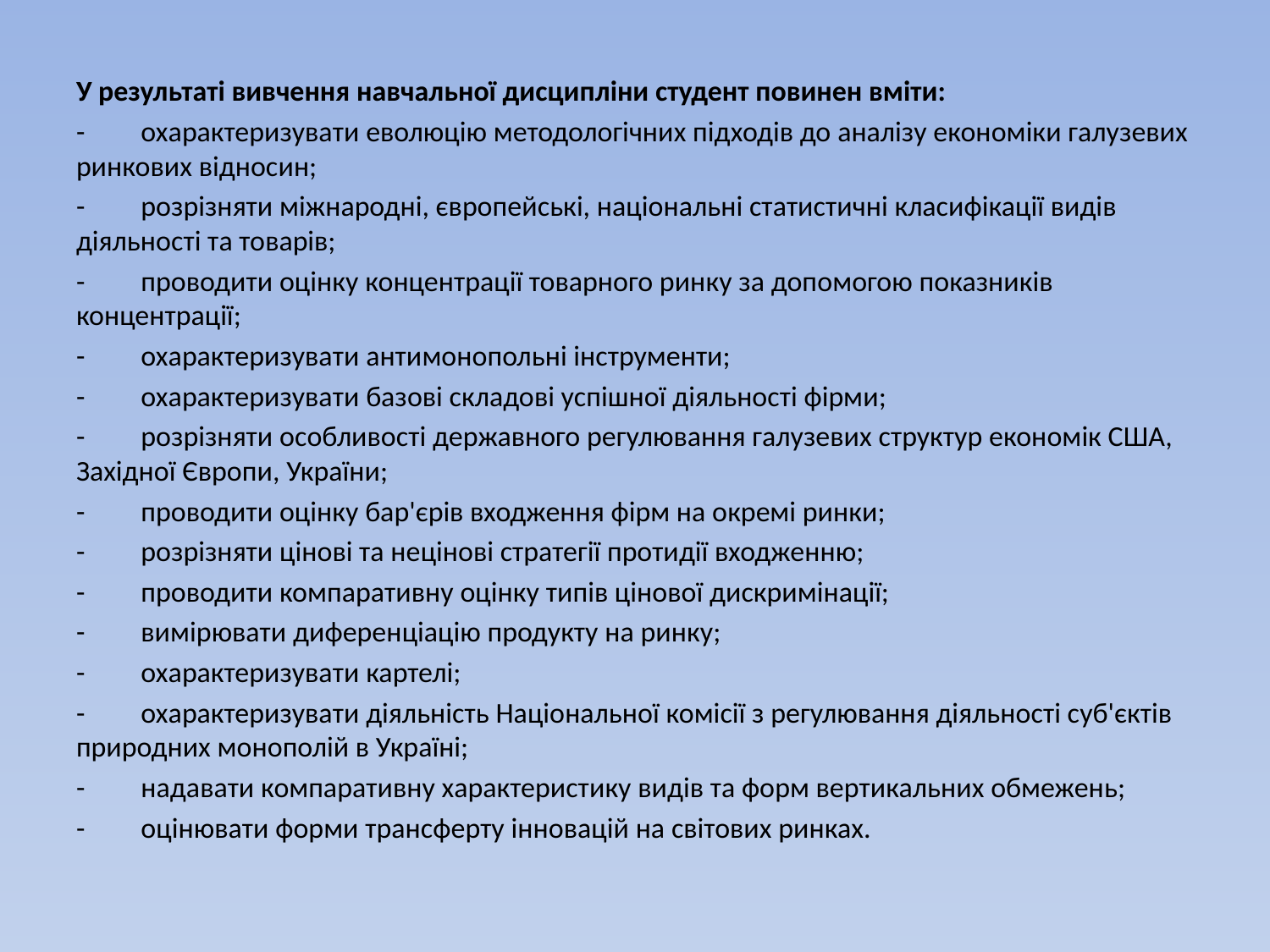

У результаті вивчення навчальної дисципліни студент повинен вміти:
-	охарактеризувати еволюцію методологічних підходів до аналізу економіки галузевих ринкових відносин;
-	розрізняти міжнародні, європейські, національні статистичні класифікації видів діяльності та товарів;
-	проводити оцінку концентрації товарного ринку за допомогою показників концентрації;
-	охарактеризувати антимонопольні інструменти;
-	охарактеризувати базові складові успішної діяльності фірми;
-	розрізняти особливості державного регулювання галузевих структур економік США, Західної Європи, України;
-	проводити оцінку бар'єрів входження фірм на окремі ринки;
-	розрізняти цінові та нецінові стратегії протидії входженню;
-	проводити компаративну оцінку типів цінової дискримінації;
-	вимірювати диференціацію продукту на ринку;
-	охарактеризувати картелі;
-	охарактеризувати діяльність Національної комісії з регулювання діяльності суб'єктів природних монополій в Україні;
-	надавати компаративну характеристику видів та форм вертикальних обмежень;
-	оцінювати форми трансферту інновацій на світових ринках.